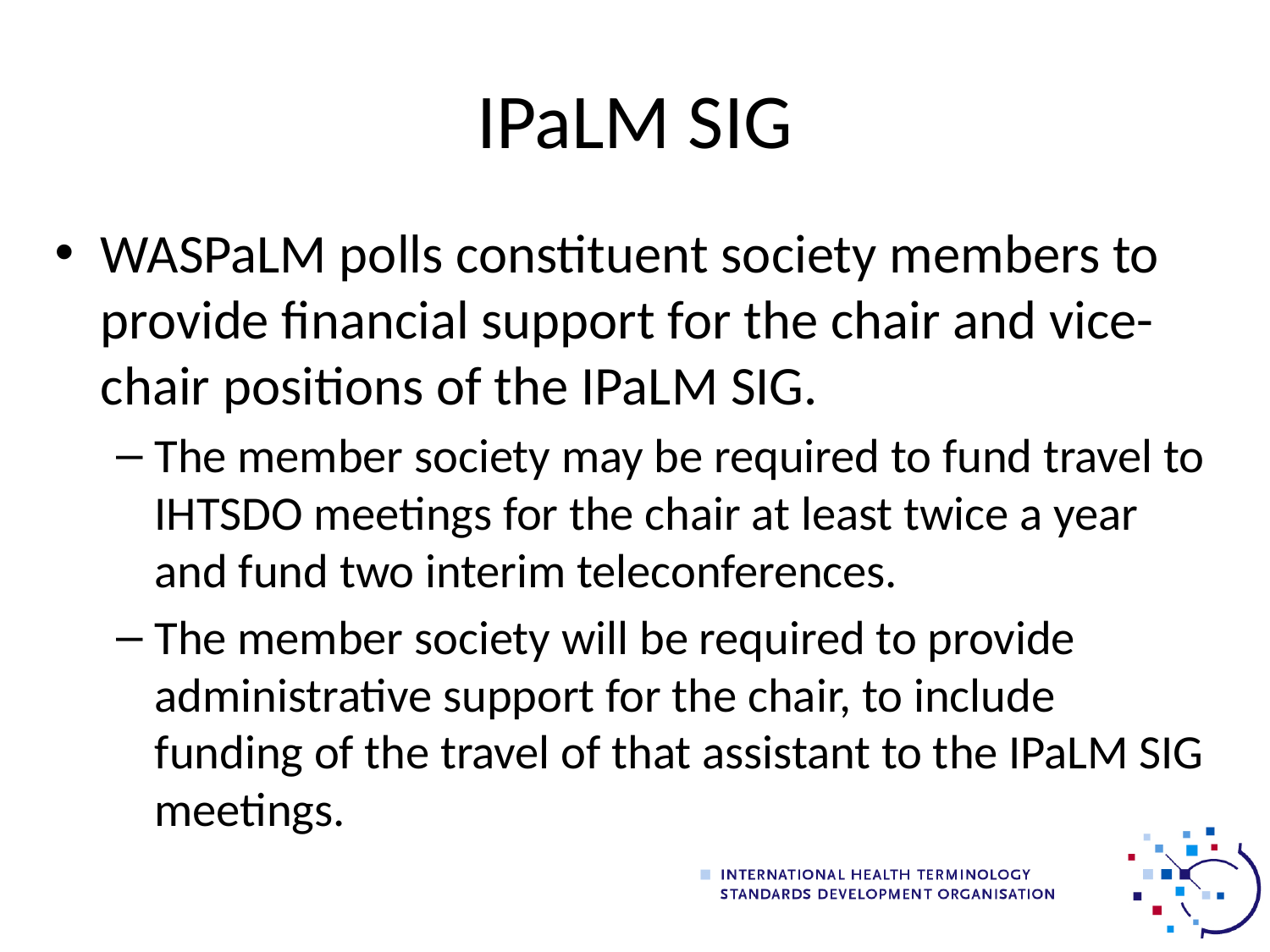

# IPaLM SIG
WASPaLM polls constituent society members to provide financial support for the chair and vice-chair positions of the IPaLM SIG.
The member society may be required to fund travel to IHTSDO meetings for the chair at least twice a year and fund two interim teleconferences.
The member society will be required to provide administrative support for the chair, to include funding of the travel of that assistant to the IPaLM SIG meetings.